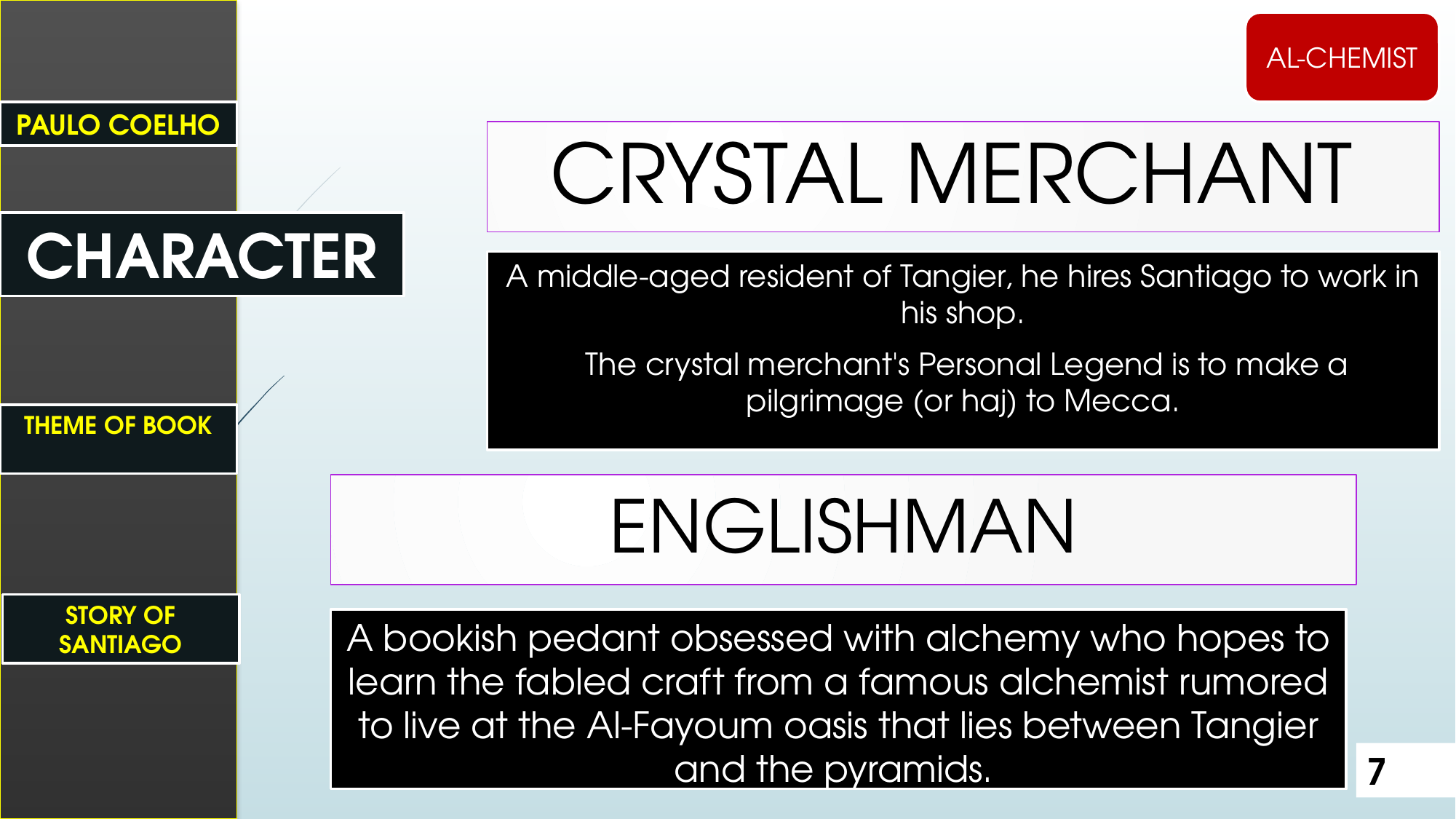

PAULO COELHO
THEME OF BOOK

CHARACTER
STORY OF SANTIAGO
AL-CHEMIST
Crystal Merchant
A middle-aged resident of Tangier, he hires Santiago to work in his shop.
 The crystal merchant's Personal Legend is to make a pilgrimage (or haj) to Mecca.
Englishman
A bookish pedant obsessed with alchemy who hopes to learn the fabled craft from a famous alchemist rumored to live at the Al-Fayoum oasis that lies between Tangier and the pyramids.
7